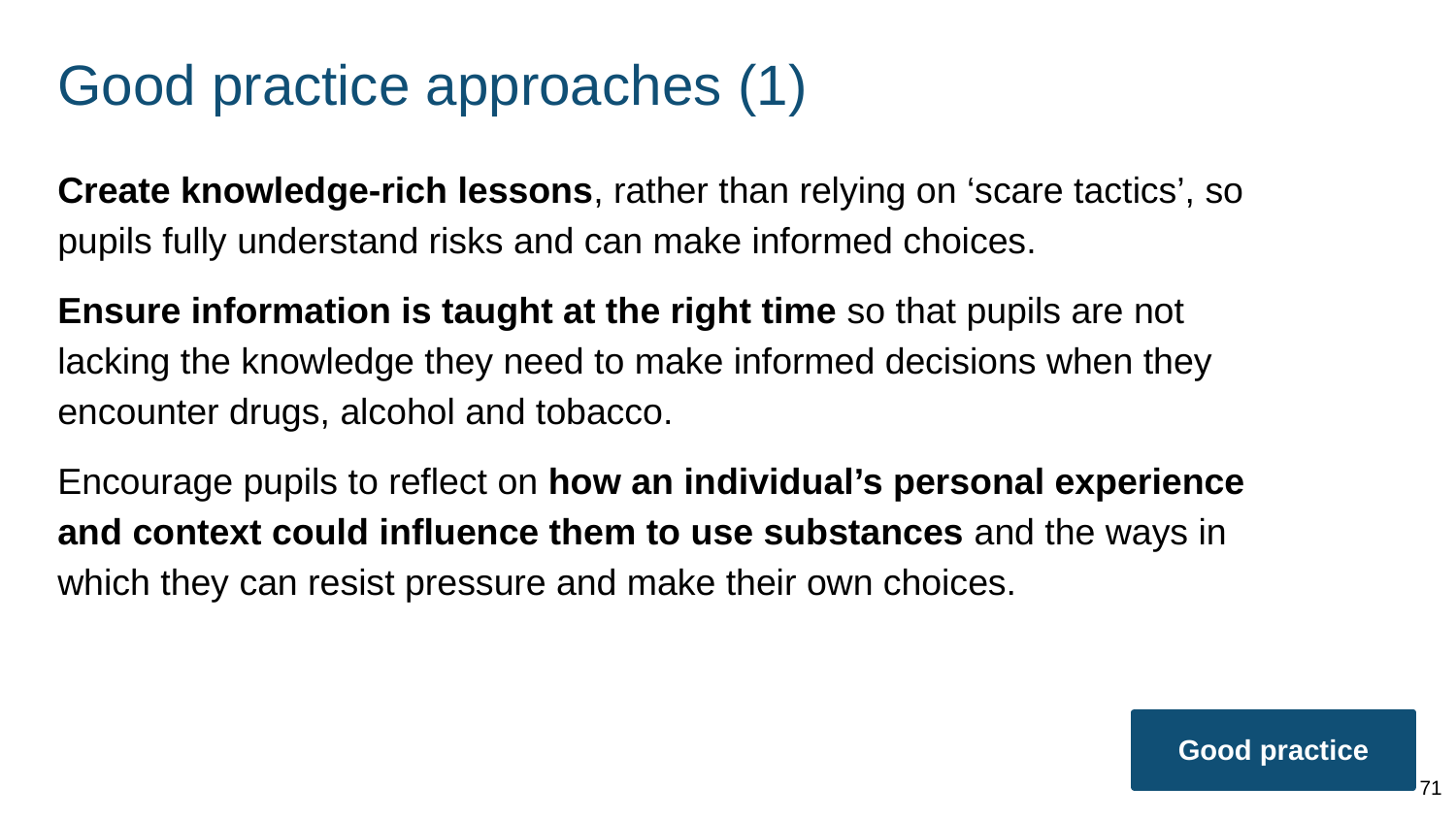

# Good practice approaches (1)

Create knowledge-rich lessons, rather than relying on ‘scare tactics’, so pupils fully understand risks and can make informed choices.
Ensure information is taught at the right time so that pupils are not lacking the knowledge they need to make informed decisions when they encounter drugs, alcohol and tobacco.
Encourage pupils to reflect on how an individual’s personal experience and context could influence them to use substances and the ways in which they can resist pressure and make their own choices.

Good practice
71